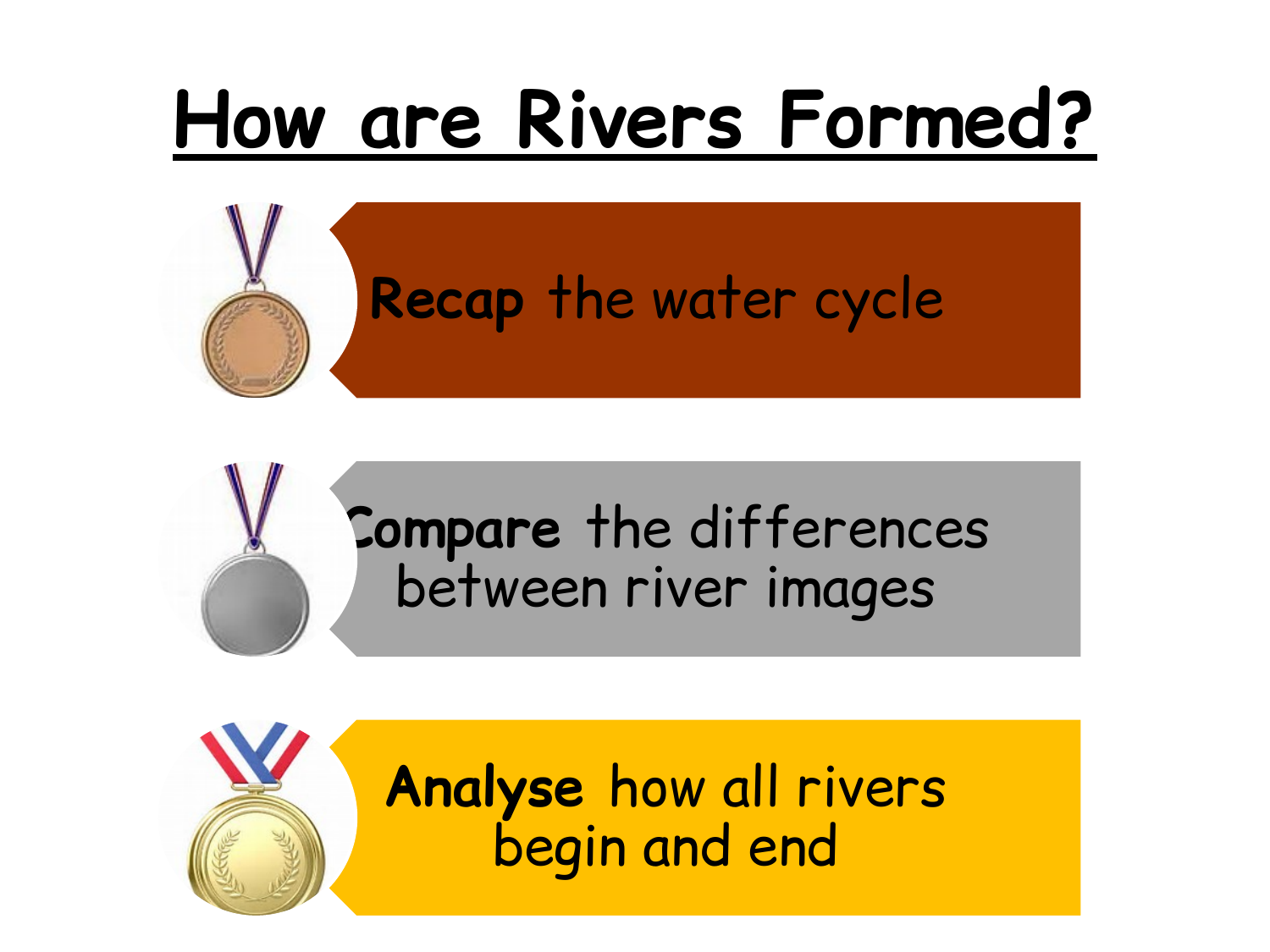

# How are Rivers Formed?
Recap the water cycle
Compare the differences between river images
Analyse how all rivers begin and end